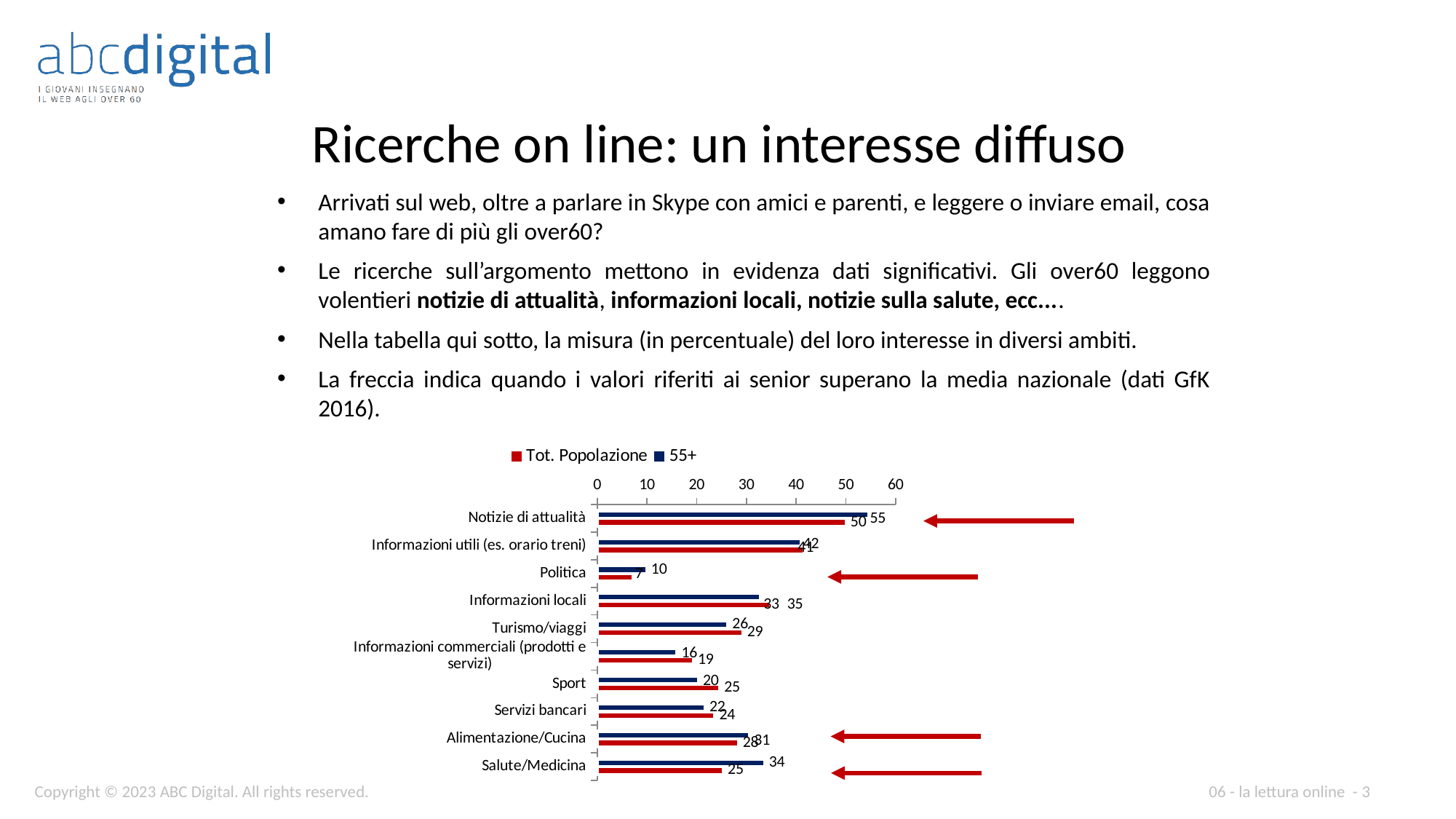

Ricerche on line: un interesse diffuso
Arrivati sul web, oltre a parlare in Skype con amici e parenti, e leggere o inviare email, cosa amano fare di più gli over60?
Le ricerche sull’argomento mettono in evidenza dati significativi. Gli over60 leggono volentieri notizie di attualità, informazioni locali, notizie sulla salute, ecc....
Nella tabella qui sotto, la misura (in percentuale) del loro interesse in diversi ambiti.
La freccia indica quando i valori riferiti ai senior superano la media nazionale (dati GfK 2016).

### Chart

| Category | 55+ | Tot. Popolazione |
|---|---|---|
| Notizie di attualità | 54.6 | 50.1 |
| Informazioni utili (es. orario treni) | 41.0 | 41.6 |
| Politica | 10.0 | 7.3 |
| Informazioni locali | 32.9 | 34.9 |
| Turismo/viaggi | 26.3 | 29.29999999999999 |
| Informazioni commerciali (prodotti e servizi) | 16.1 | 19.4 |
| Sport | 20.4 | 24.7 |
| Servizi bancari | 21.7 | 23.7 |
| Alimentazione/Cucina | 30.7 | 28.4 |
| Salute/Medicina | 33.7 | 25.4 |